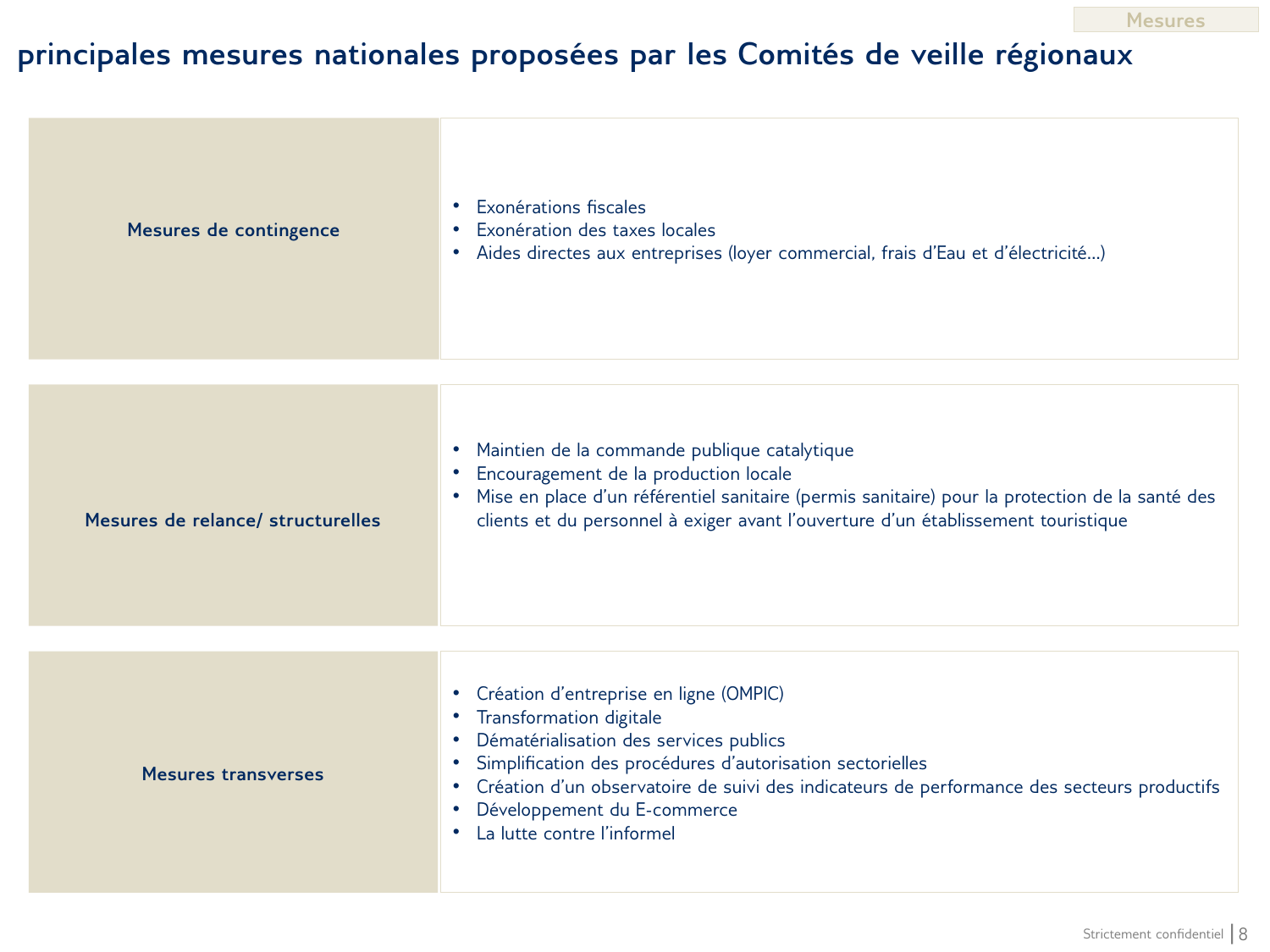

Mesures
# principales mesures nationales proposées par les Comités de veille régionaux

Mesures de contingence

Exonérations fiscales
Exonération des taxes locales
Aides directes aux entreprises (loyer commercial, frais d’Eau et d’électricité…)

Maintien de la commande publique catalytique
Encouragement de la production locale
Mise en place d’un référentiel sanitaire (permis sanitaire) pour la protection de la santé des clients et du personnel à exiger avant l’ouverture d’un établissement touristique

Mesures de relance/ structurelles

Création d’entreprise en ligne (OMPIC)
Transformation digitale
Dématérialisation des services publics
Simplification des procédures d’autorisation sectorielles
Création d’un observatoire de suivi des indicateurs de performance des secteurs productifs
Développement du E-commerce
La lutte contre l’informel

Mesures transverses